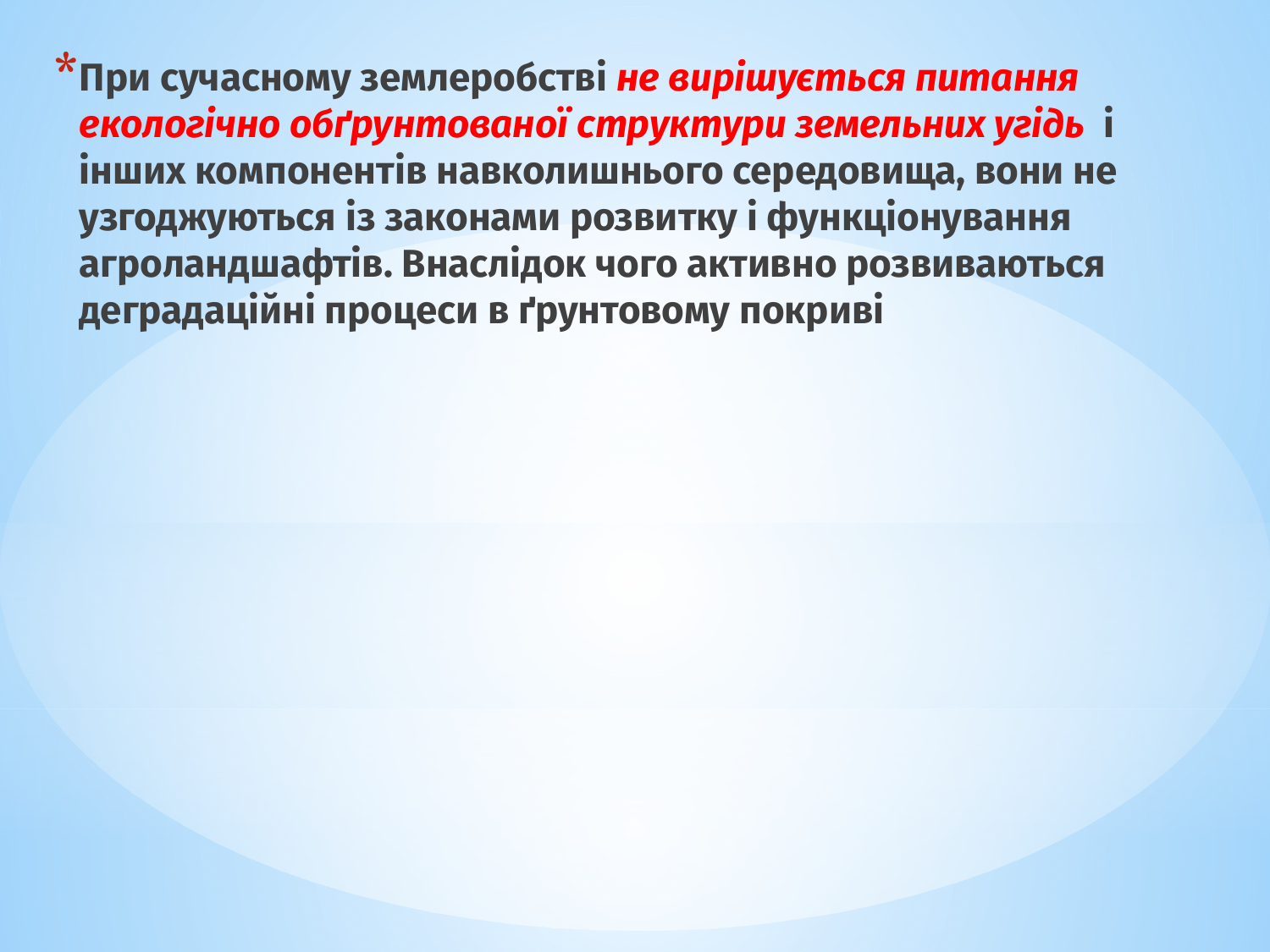

При сучасному землеробстві не вирішується питання екологічно обґрунтованої структури земельних угідь  і інших компонентів навколишнього середовища, вони не узгоджуються із законами розвитку і функціонування агроландшафтів. Внаслідок чого активно розвиваються деградаційні процеси в ґрунтовому покриві